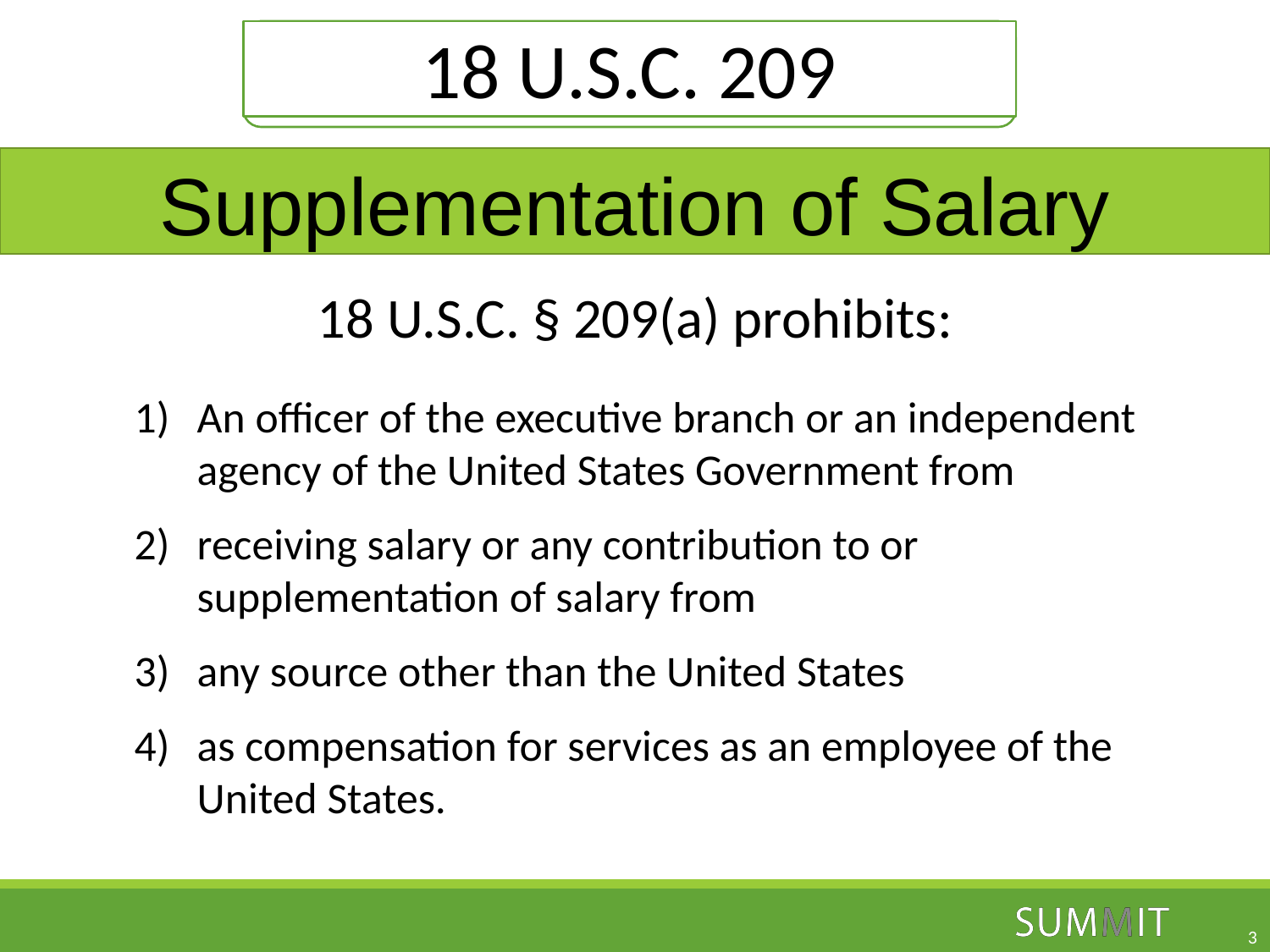

18 U.S.C. 209
Supplementation of Salary
18 U.S.C. § 209(a) prohibits:
An officer of the executive branch or an independent agency of the United States Government from
receiving salary or any contribution to or supplementation of salary from
any source other than the United States
as compensation for services as an employee of the United States.

3